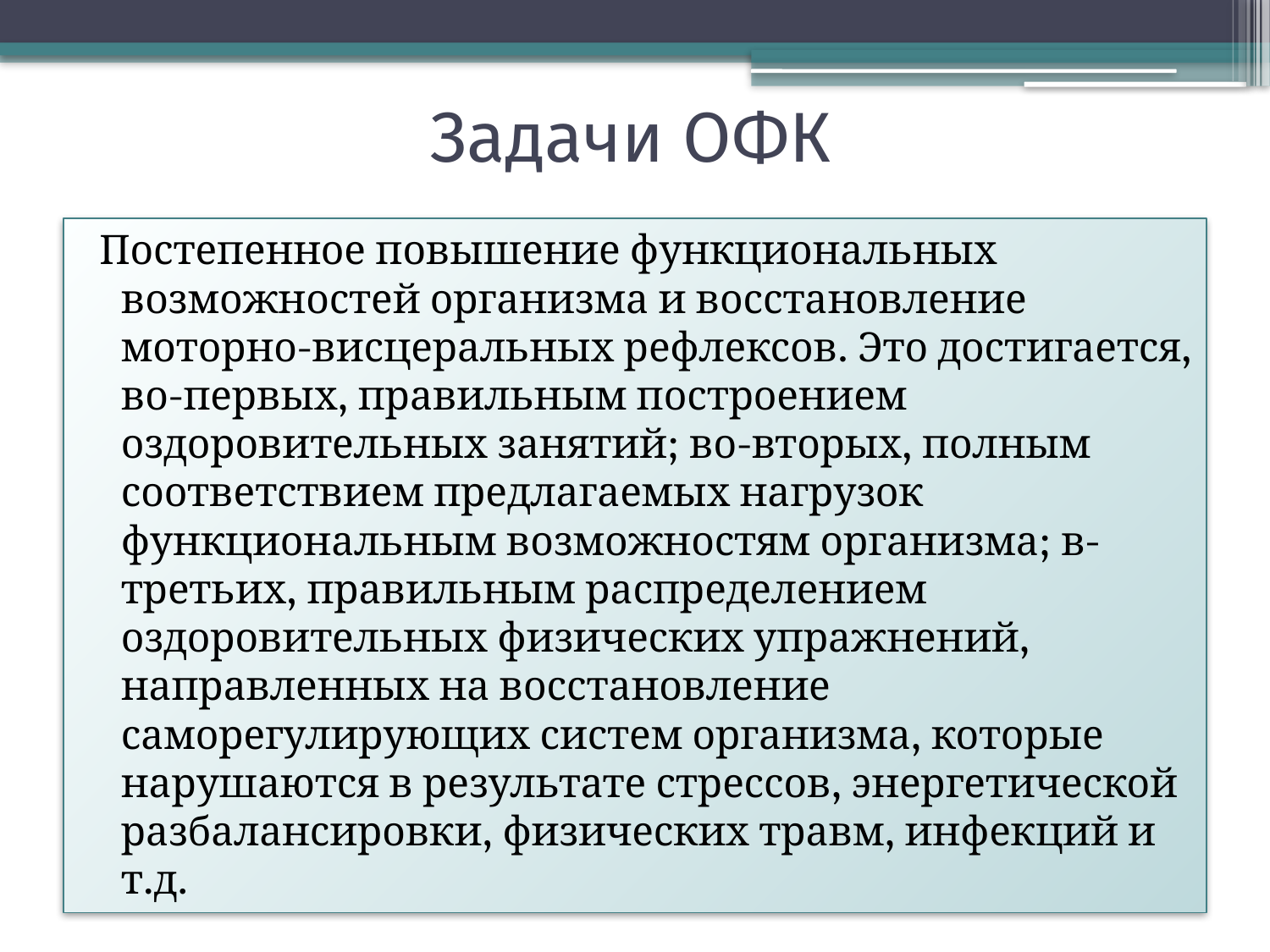

# Задачи ОФК
 Постепенное повышение функциональных возможностей организма и восстановление моторно-висцеральных рефлексов. Это достигается, во-первых, правильным построением оздоровительных занятий; во-вторых, полным соответствием предлагаемых нагрузок функциональным возможностям организма; в-третьих, правильным распределением оздоровительных физических упражнений, направленных на восстановление саморегулирующих систем организма, которые нарушаются в результате стрессов, энергетической разбалансировки, физических травм, инфекций и т.д.